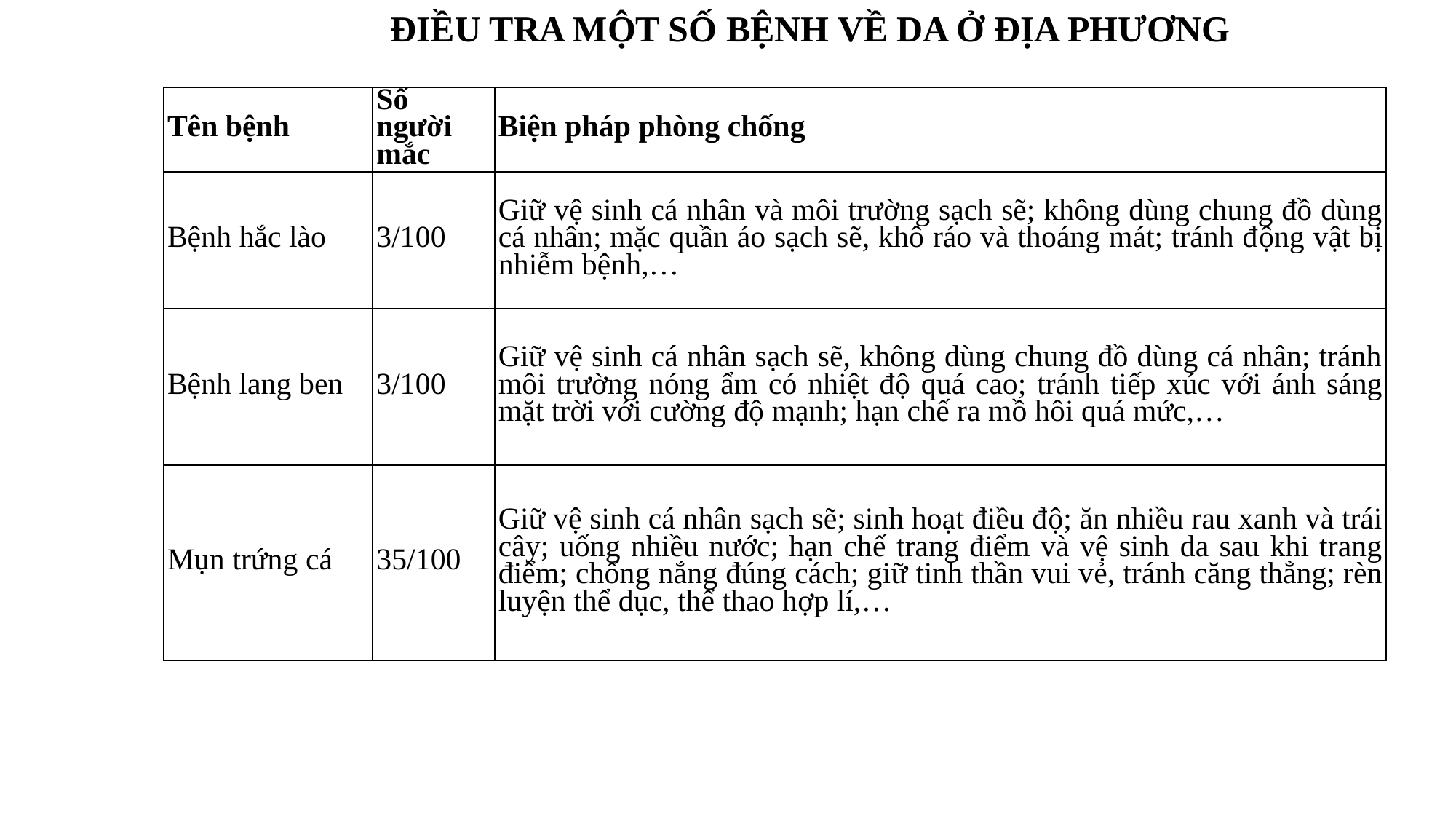

ĐIỀU TRA MỘT SỐ BỆNH VỀ DA Ở ĐỊA PHƯƠNG
| Tên bệnh | Số người mắc | Biện pháp phòng chống |
| --- | --- | --- |
| Bệnh hắc lào | 3/100 | Giữ vệ sinh cá nhân và môi trường sạch sẽ; không dùng chung đồ dùng cá nhân; mặc quần áo sạch sẽ, khô ráo và thoáng mát; tránh động vật bị nhiễm bệnh,… |
| Bệnh lang ben | 3/100 | Giữ vệ sinh cá nhân sạch sẽ, không dùng chung đồ dùng cá nhân; tránh môi trường nóng ẩm có nhiệt độ quá cao; tránh tiếp xúc với ánh sáng mặt trời với cường độ mạnh; hạn chế ra mồ hôi quá mức,… |
| Mụn trứng cá | 35/100 | Giữ vệ sinh cá nhân sạch sẽ; sinh hoạt điều độ; ăn nhiều rau xanh và trái cây; uống nhiều nước; hạn chế trang điểm và vệ sinh da sau khi trang điểm; chống nắng đúng cách; giữ tinh thần vui vẻ, tránh căng thẳng; rèn luyện thể dục, thể thao hợp lí,… |